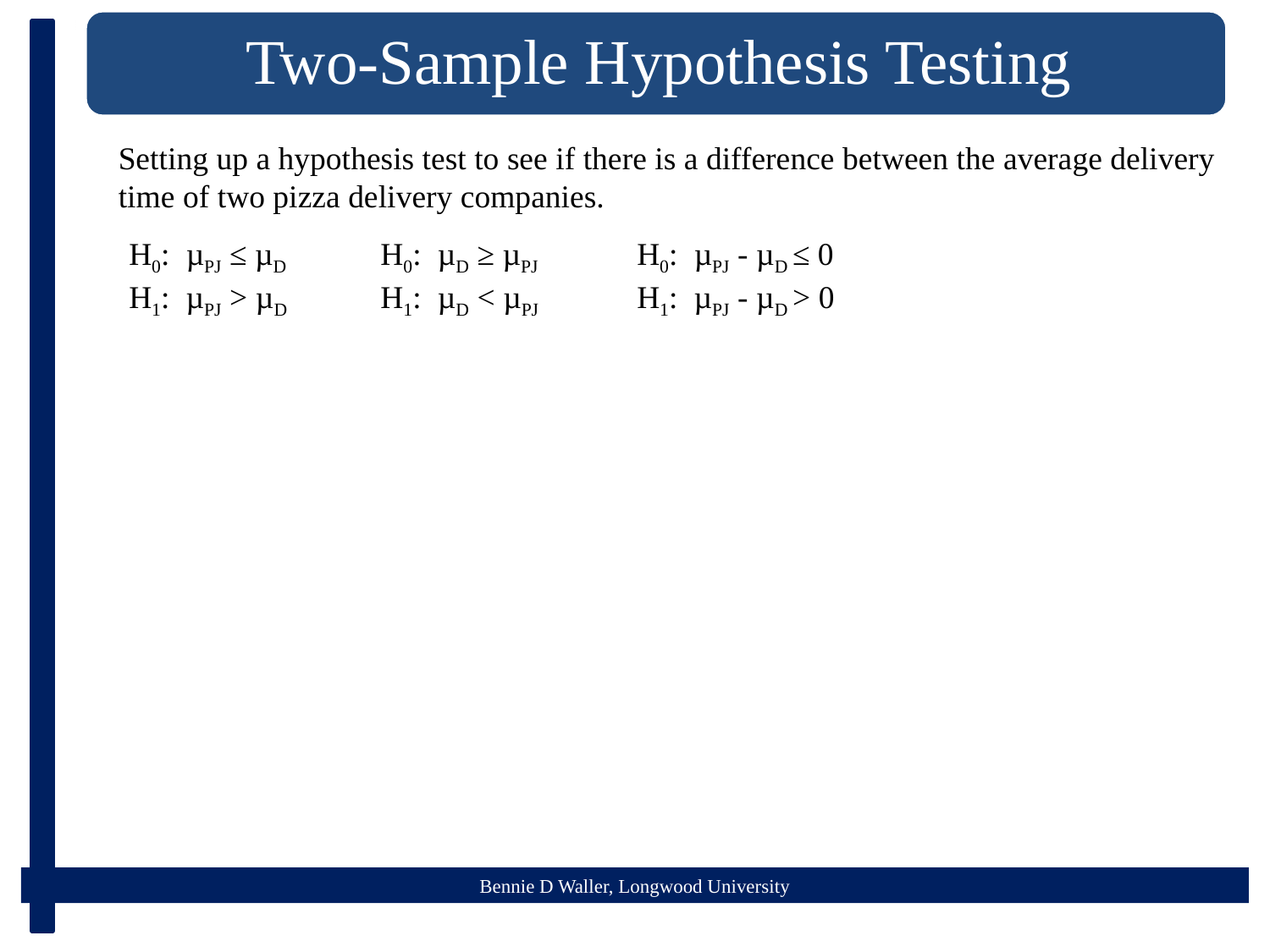

Two-Sample Hypothesis Testing
Setting up a hypothesis test to see if there is a difference between the average delivery time of two pizza delivery companies.
H0:  µPJ ≤ µD
H1:  µPJ > µD
H0:  µD ≥ µPJ
H1:  µD < µPJ
H0:  µPJ - µD ≤ 0
H1:  µPJ - µD > 0